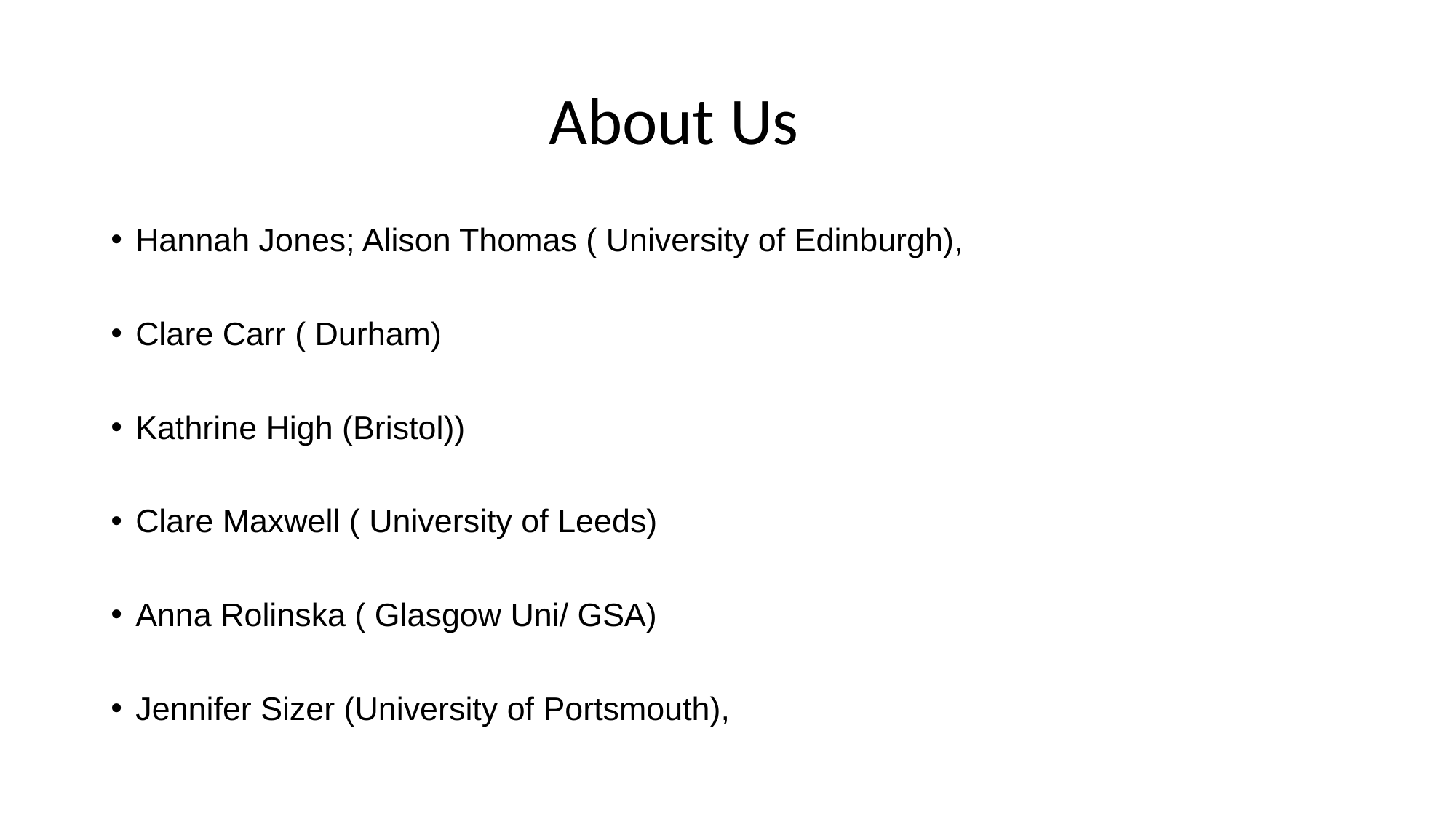

# About Us
Hannah Jones; Alison Thomas ( University of Edinburgh),

Clare Carr ( Durham)

Kathrine High (Bristol))

Clare Maxwell ( University of Leeds)

Anna Rolinska ( Glasgow Uni/ GSA)

Jennifer Sizer (University of Portsmouth),